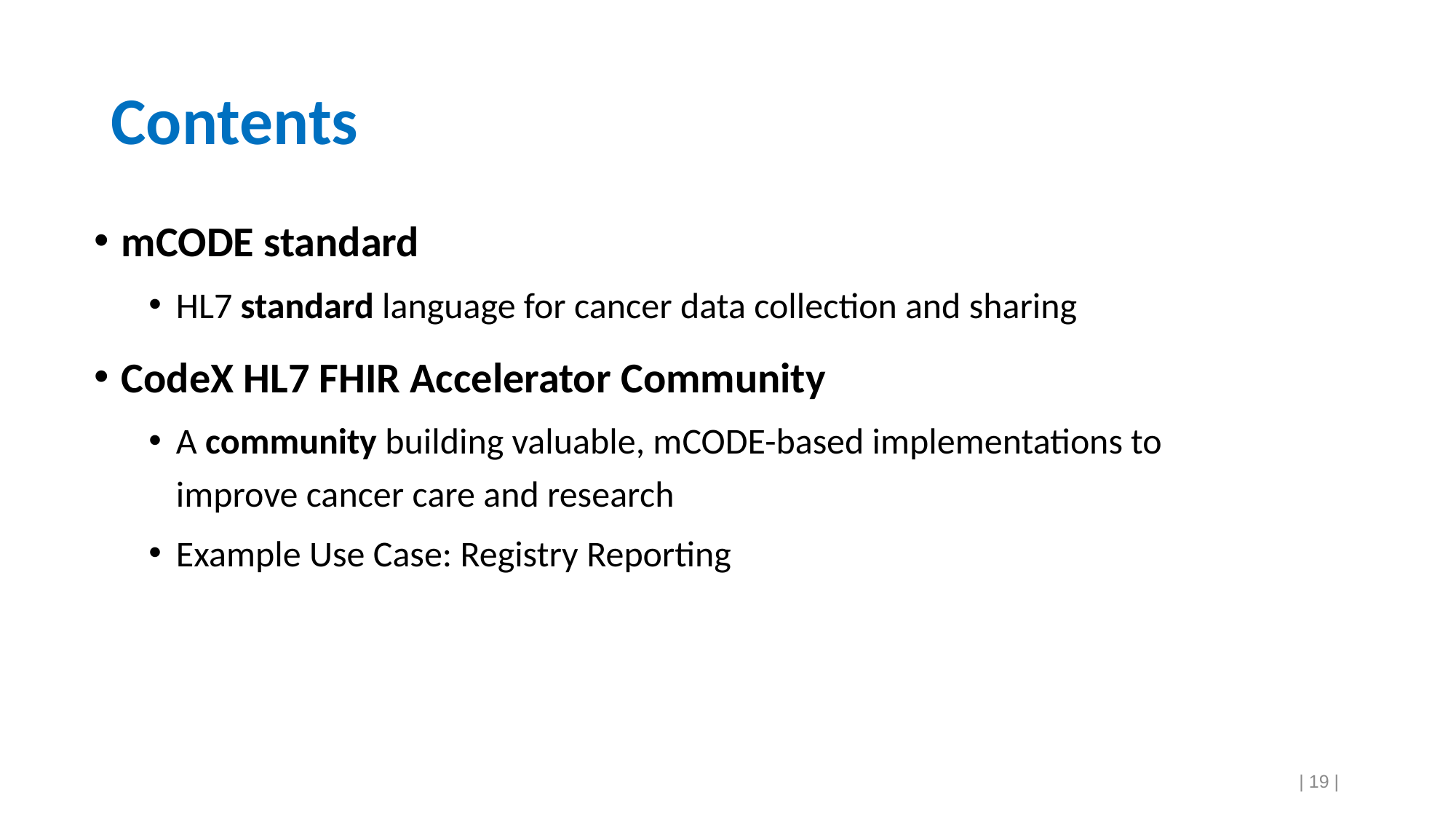

# Contents
mCODE standard
HL7 standard language for cancer data collection and sharing
CodeX HL7 FHIR Accelerator Community
A community building valuable, mCODE-based implementations to improve cancer care and research
Example Use Case: Registry Reporting
| 19 |